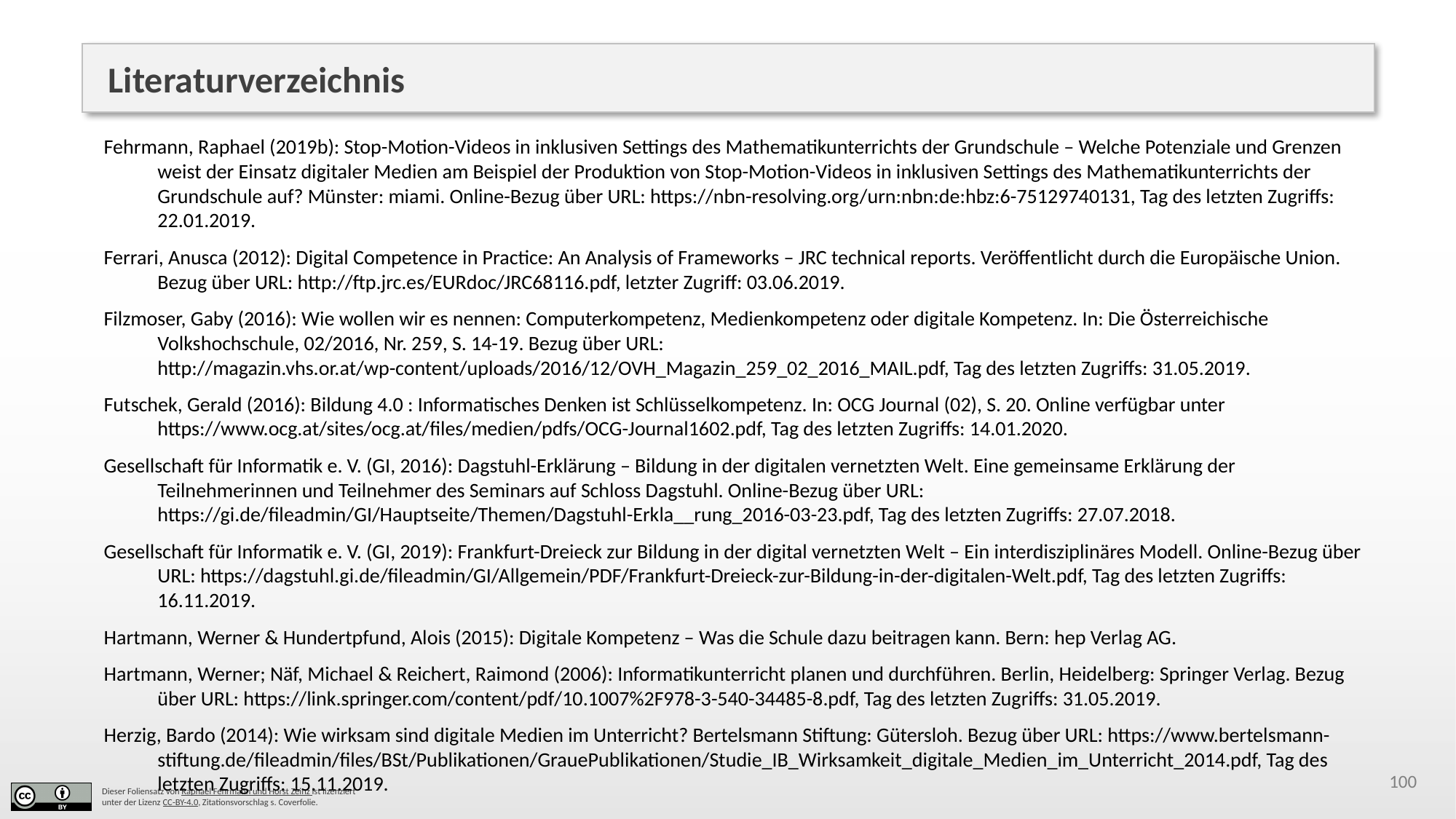

Literaturverzeichnis
Fehrmann, Raphael (2019b): Stop-Motion-Videos in inklusiven Settings des Mathematikunterrichts der Grundschule – Welche Potenziale und Grenzen weist der Einsatz digitaler Medien am Beispiel der Produktion von Stop-Motion-Videos in inklusiven Settings des Mathematikunterrichts der Grundschule auf? Münster: miami. Online-Bezug über URL: https://nbn-resolving.org/urn:nbn:de:hbz:6-75129740131, Tag des letzten Zugriffs: 22.01.2019.
Ferrari, Anusca (2012): Digital Competence in Practice: An Analysis of Frameworks – JRC technical reports. Veröffentlicht durch die Europäische Union. Bezug über URL: http://ftp.jrc.es/EURdoc/JRC68116.pdf, letzter Zugriff: 03.06.2019.
Filzmoser, Gaby (2016): Wie wollen wir es nennen: Computerkompetenz, Medienkompetenz oder digitale Kompetenz. In: Die Österreichische Volkshochschule, 02/2016, Nr. 259, S. 14-19. Bezug über URL: http://magazin.vhs.or.at/wp-content/uploads/2016/12/OVH_Magazin_259_02_2016_MAIL.pdf, Tag des letzten Zugriffs: 31.05.2019.
Futschek, Gerald (2016): Bildung 4.0 : Informatisches Denken ist Schlüsselkompetenz. In: OCG Journal (02), S. 20. Online verfügbar unter https://www.ocg.at/sites/ocg.at/files/medien/pdfs/OCG-Journal1602.pdf, Tag des letzten Zugriffs: 14.01.2020.
Gesellschaft für Informatik e. V. (GI, 2016): Dagstuhl-Erklärung – Bildung in der digitalen vernetzten Welt. Eine gemeinsame Erklärung der Teilnehmerinnen und Teilnehmer des Seminars auf Schloss Dagstuhl. Online-Bezug über URL: https://gi.de/fileadmin/GI/Hauptseite/Themen/Dagstuhl-Erkla__rung_2016-03-23.pdf, Tag des letzten Zugriffs: 27.07.2018.
Gesellschaft für Informatik e. V. (GI, 2019): Frankfurt-Dreieck zur Bildung in der digital vernetzten Welt – Ein interdisziplinäres Modell. Online-Bezug über URL: https://dagstuhl.gi.de/fileadmin/GI/Allgemein/PDF/Frankfurt-Dreieck-zur-Bildung-in-der-digitalen-Welt.pdf, Tag des letzten Zugriffs: 16.11.2019.
Hartmann, Werner & Hundertpfund, Alois (2015): Digitale Kompetenz – Was die Schule dazu beitragen kann. Bern: hep Verlag AG.
Hartmann, Werner; Näf, Michael & Reichert, Raimond (2006): Informatikunterricht planen und durchführen. Berlin, Heidelberg: Springer Verlag. Bezug über URL: https://link.springer.com/content/pdf/10.1007%2F978-3-540-34485-8.pdf, Tag des letzten Zugriffs: 31.05.2019.
Herzig, Bardo (2014): Wie wirksam sind digitale Medien im Unterricht? Bertelsmann Stiftung: Gütersloh. Bezug über URL: https://www.bertelsmann-stiftung.de/fileadmin/files/BSt/Publikationen/GrauePublikationen/Studie_IB_Wirksamkeit_digitale_Medien_im_Unterricht_2014.pdf, Tag des letzten Zugriffs: 15.11.2019.
100